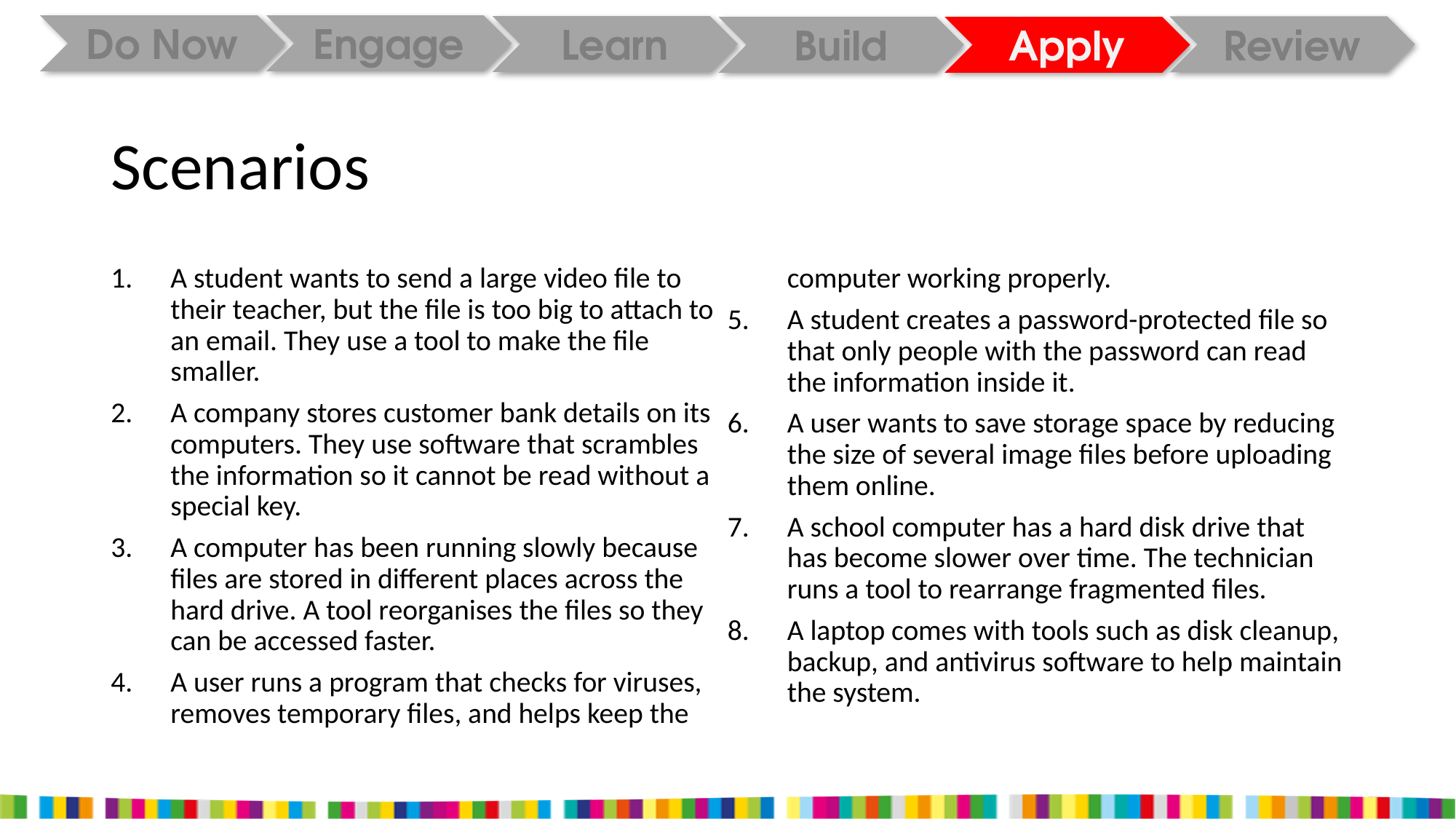

# Scenarios
A student wants to send a large video file to their teacher, but the file is too big to attach to an email. They use a tool to make the file smaller.
A company stores customer bank details on its computers. They use software that scrambles the information so it cannot be read without a special key.
A computer has been running slowly because files are stored in different places across the hard drive. A tool reorganises the files so they can be accessed faster.
A user runs a program that checks for viruses, removes temporary files, and helps keep the computer working properly.
A student creates a password-protected file so that only people with the password can read the information inside it.
A user wants to save storage space by reducing the size of several image files before uploading them online.
A school computer has a hard disk drive that has become slower over time. The technician runs a tool to rearrange fragmented files.
A laptop comes with tools such as disk cleanup, backup, and antivirus software to help maintain the system.